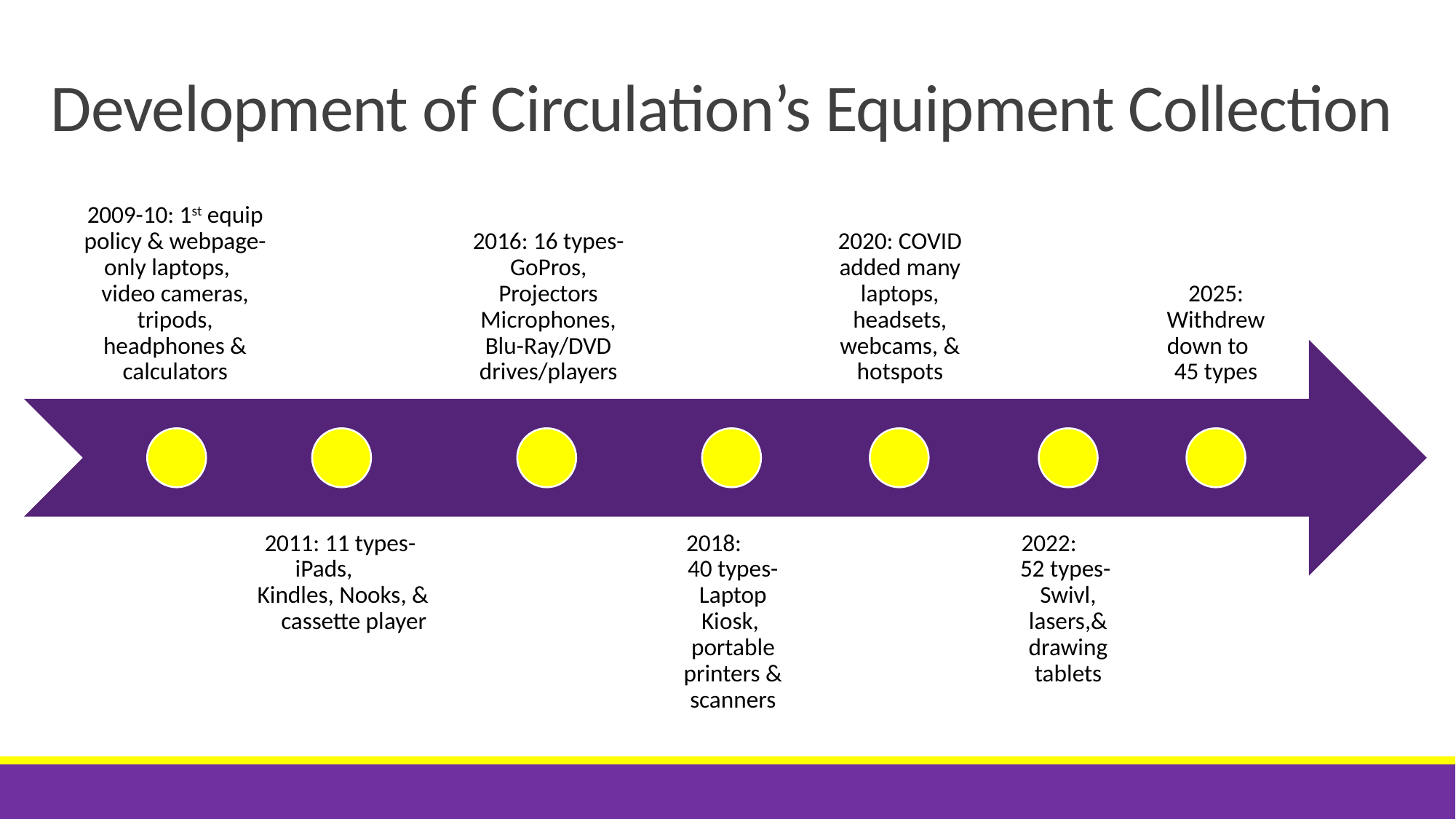

# Development of Circulation’s Equipment Collection
2009-10: 1st equip policy & webpage- only laptops,    video cameras, tripods, headphones & calculators
2011: 11 types-  iPads,        Kindles, Nooks, &     cassette player
2016: 16 types- GoPros, Projectors Microphones, Blu-Ray/DVD drives/players
2018:        40 types- Laptop Kiosk,  portable printers & scanners
2020: COVID added many laptops, headsets, webcams, & hotspots
2022:        52 types-  Swivl, lasers,& drawing tablets
2025: Withdrew down to    45 types